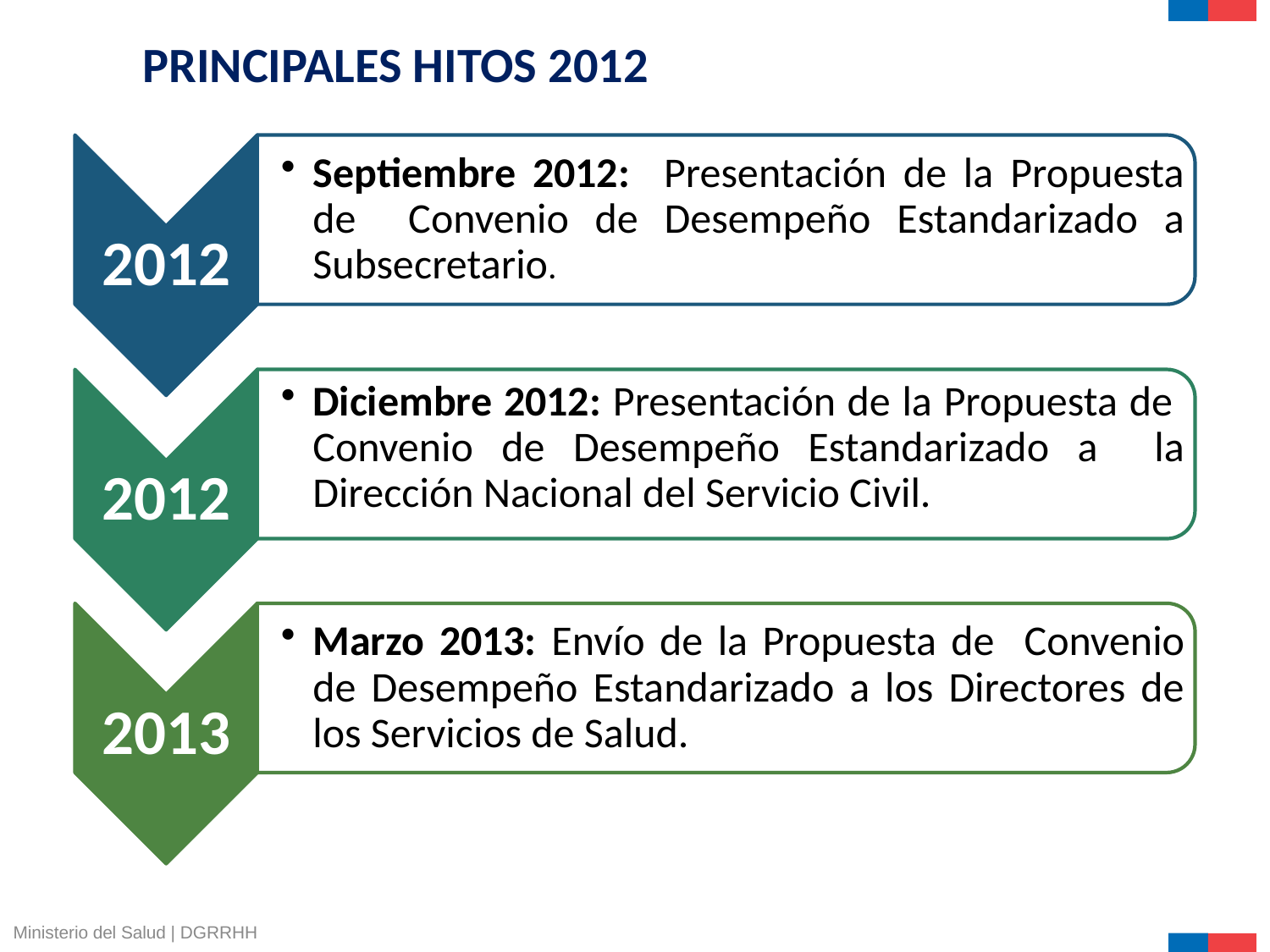

# PRINCIPALES HITOS 2012
2012
Septiembre 2012:  Presentación de la Propuesta de  Convenio de Desempeño Estandarizado a Subsecretario.
2012
Diciembre 2012: Presentación de la Propuesta de  Convenio de Desempeño Estandarizado a  la Dirección Nacional del Servicio Civil.

2013
Marzo 2013: Envío de la Propuesta de  Convenio de Desempeño Estandarizado a los Directores de los Servicios de Salud.